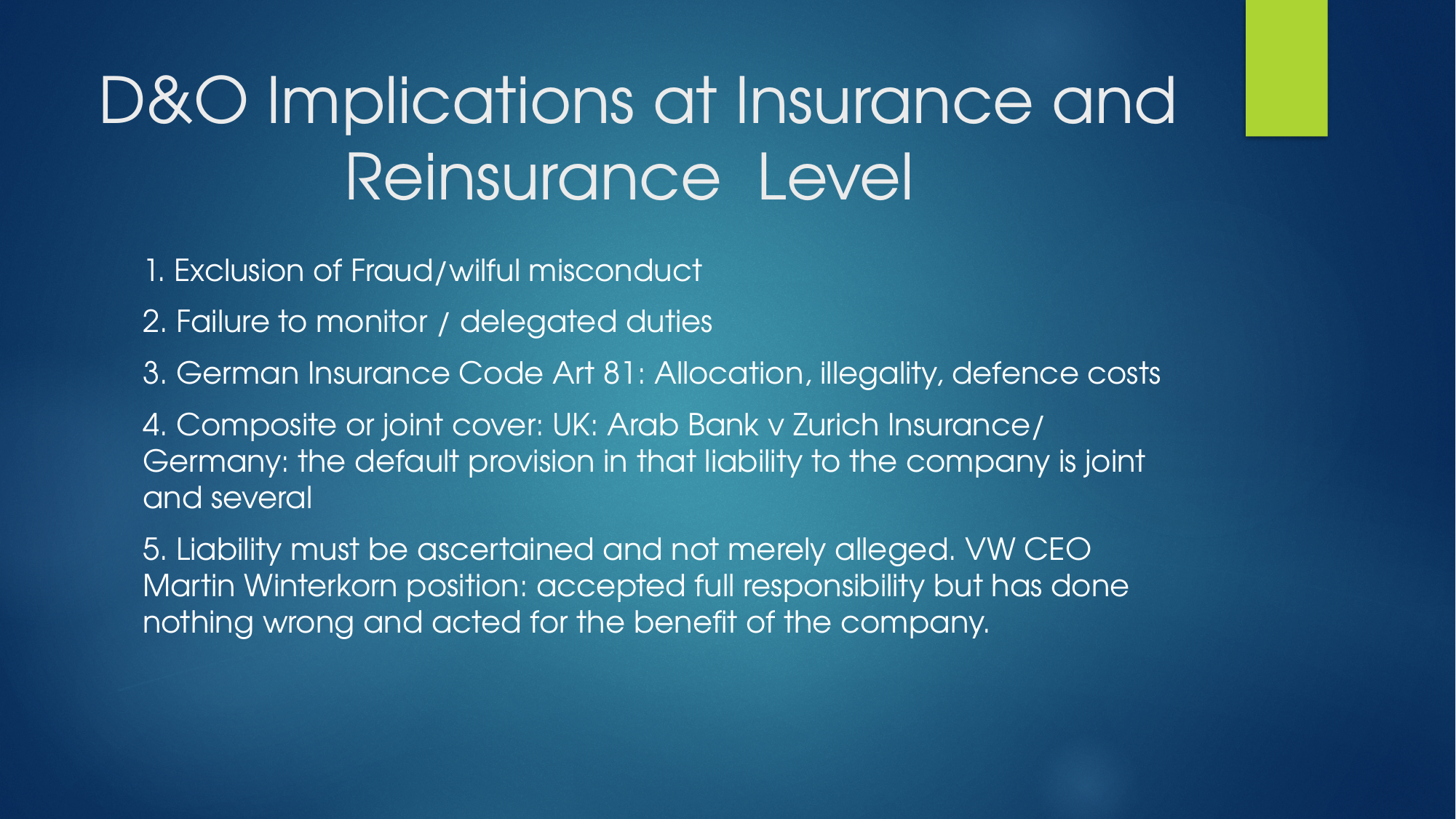

# D&O Implications at Insurance and Reinsurance  Level
1. Exclusion of Fraud/wilful misconduct
2. Failure to monitor / delegated duties
3. German Insurance Code Art 81: Allocation, illegality, defence costs
4. Composite or joint cover: UK: Arab Bank v Zurich Insurance/ Germany: the default provision in that liability to the company is joint and several
5. Liability must be ascertained and not merely alleged. VW CEO Martin Winterkorn position: accepted full responsibility but has done nothing wrong and acted for the benefit of the company.